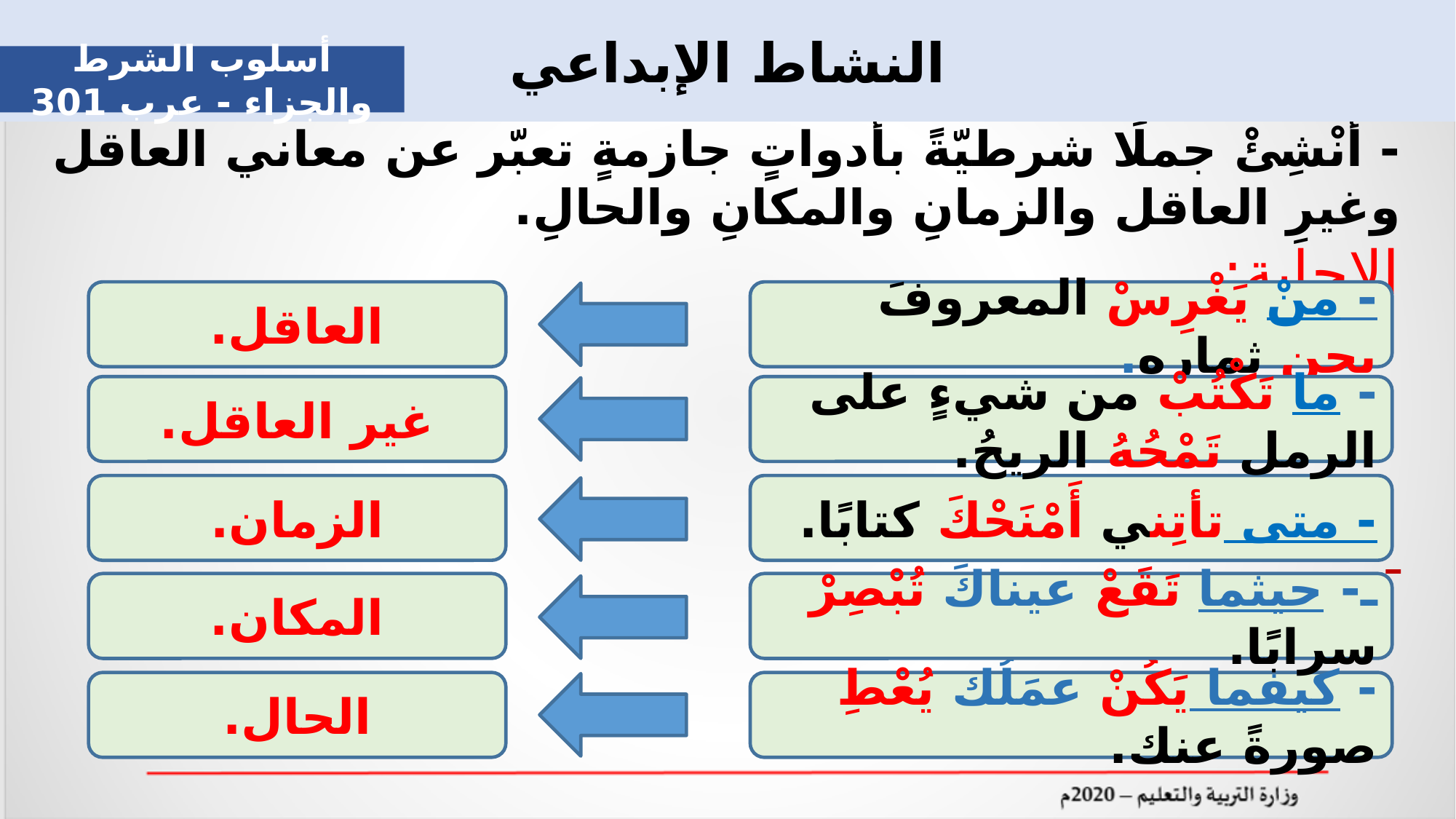

النشاط الإبداعي

أسلوب الشرط والجزاء - عرب 301

- أَنْشِئْ جملًا شرطيّةً بأدواتٍ جازمةٍ تعبّر عن معاني العاقل وغيرِ العاقل والزمانِ والمكانِ والحالِ.
الإجابة:

ـ

العاقل.
- منْ يَغْرِسْ المعروفَ يجنِ ثماره.

غير العاقل.
- ما تَكْتُبْ من شيءٍ على الرمل تَمْحُهُ الريحُ.

الزمان.
- متى تأتِني أَمْنَحْكَ كتابًا.

المكان.
ـ- حيثما تَقَعْ عيناكَ تُبْصِرْ سرابًا.

الحال.
- كيفما يَكُنْ عمَلُك يُعْطِ صورةً عنك.